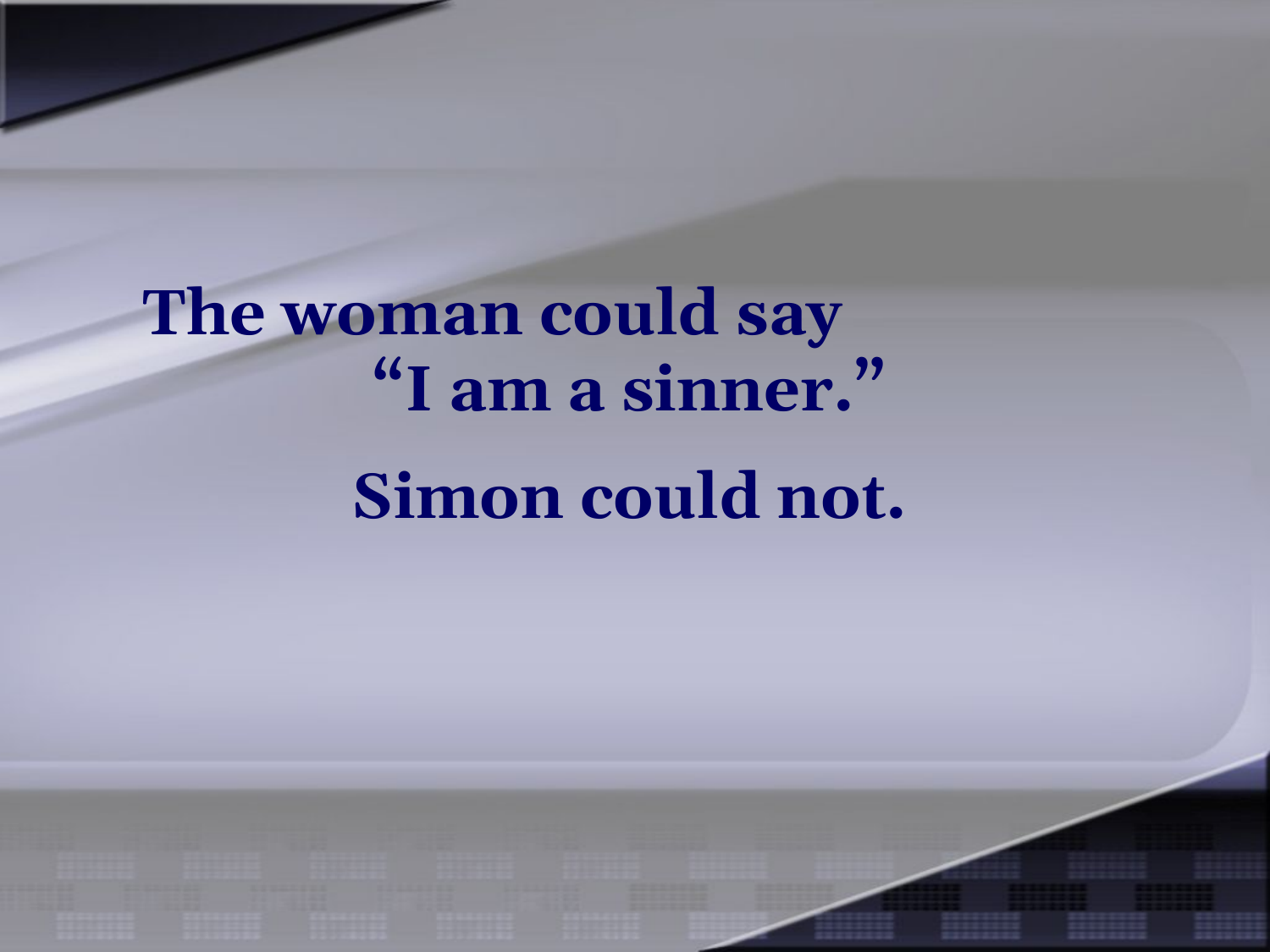

The woman could say                  “I am a sinner.”
Simon could not.